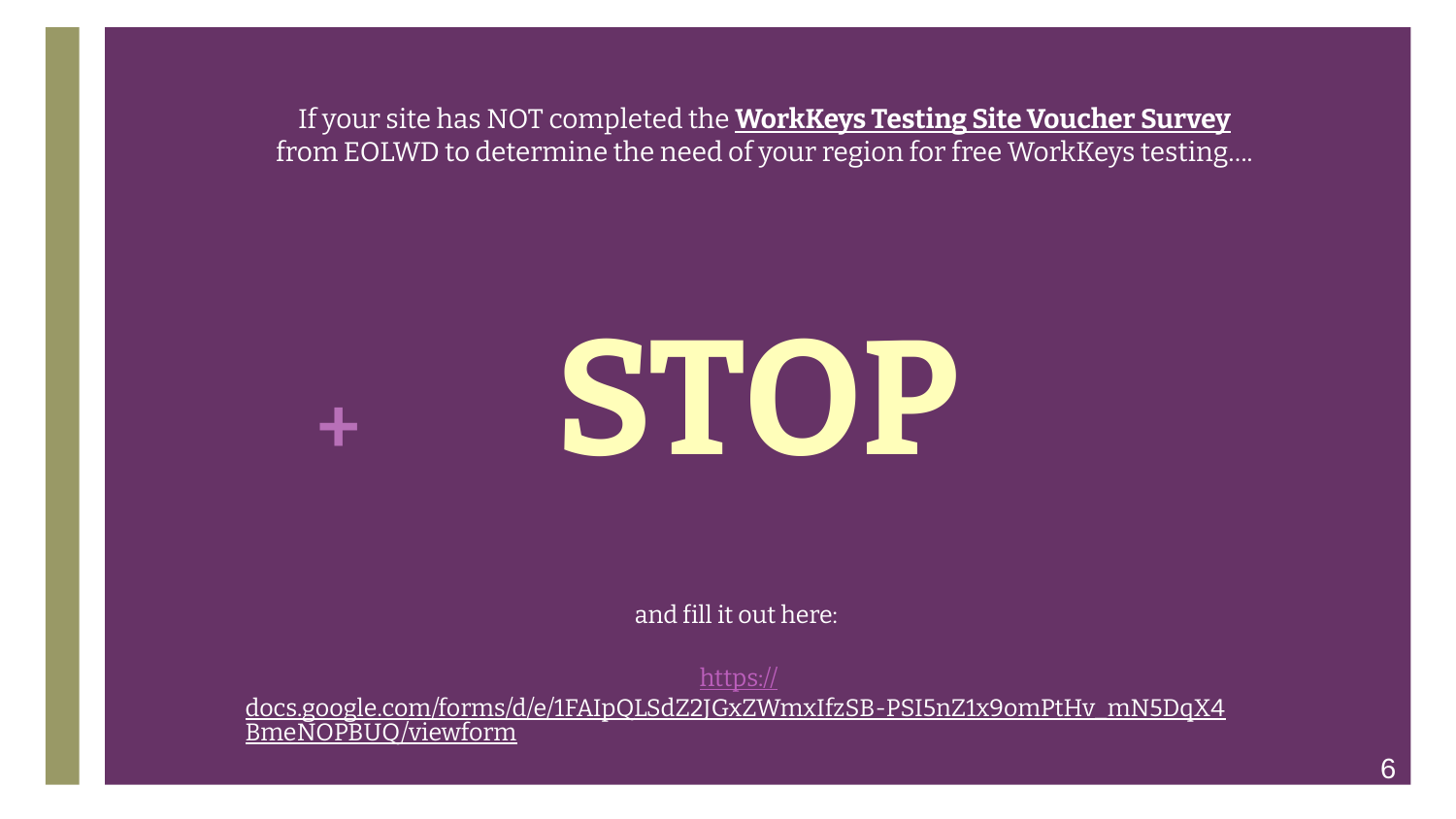

If your site has NOT completed the WorkKeys Testing Site Voucher Survey from EOLWD to determine the need of your region for free WorkKeys testing….
# STOP
and fill it out here:
https://docs.google.com/forms/d/e/1FAIpQLSdZ2JGxZWmxIfzSB-PSI5nZ1x9omPtHv_mN5DqX4BmeNOPBUQ/viewform
6